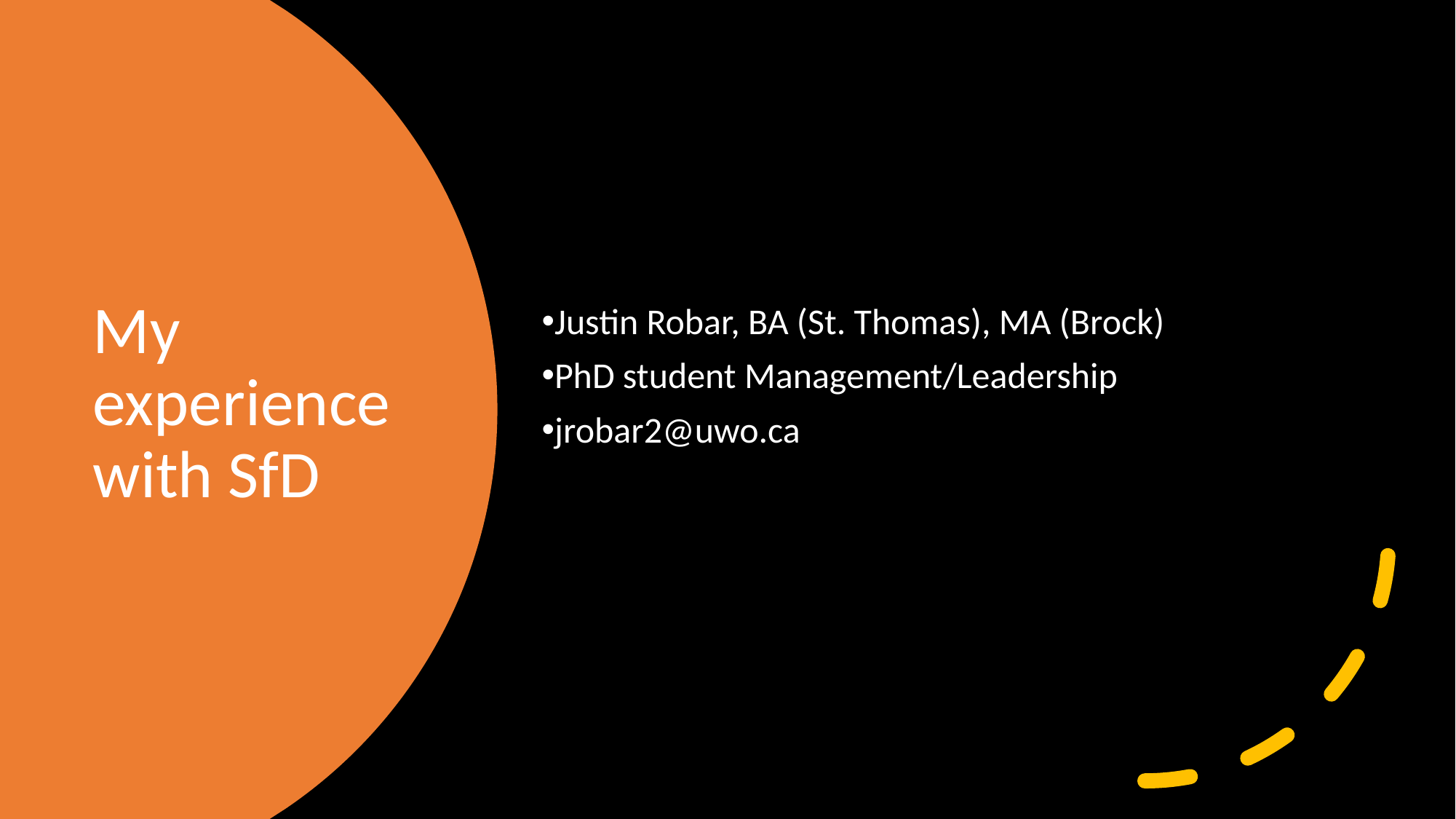

Justin Robar, BA (St. Thomas), MA (Brock)
PhD student Management/Leadership
jrobar2@uwo.ca

# My experience with SfD